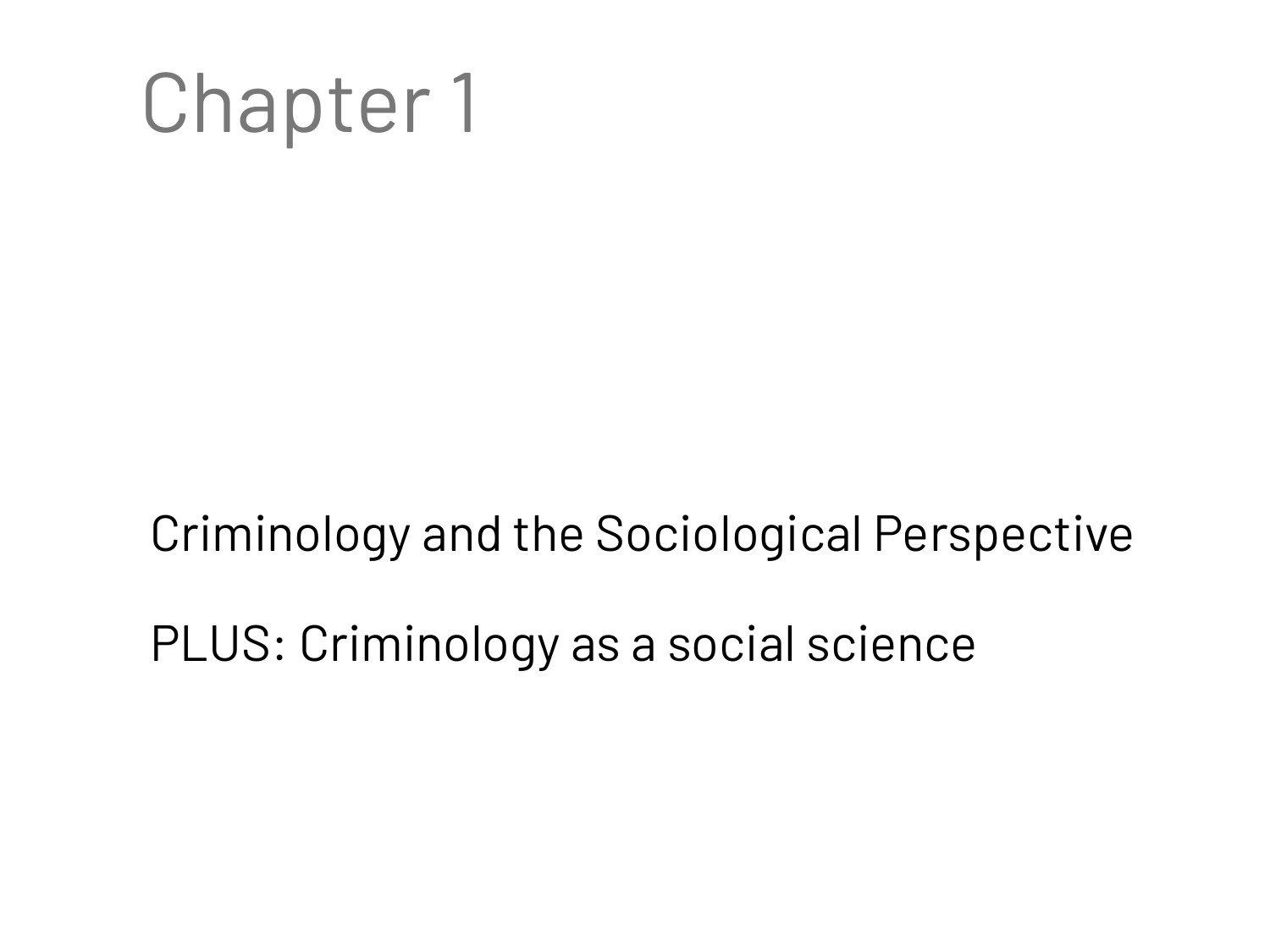

Chapter 1
# Criminology and the Sociological Perspective PLUS: Criminology as a social science